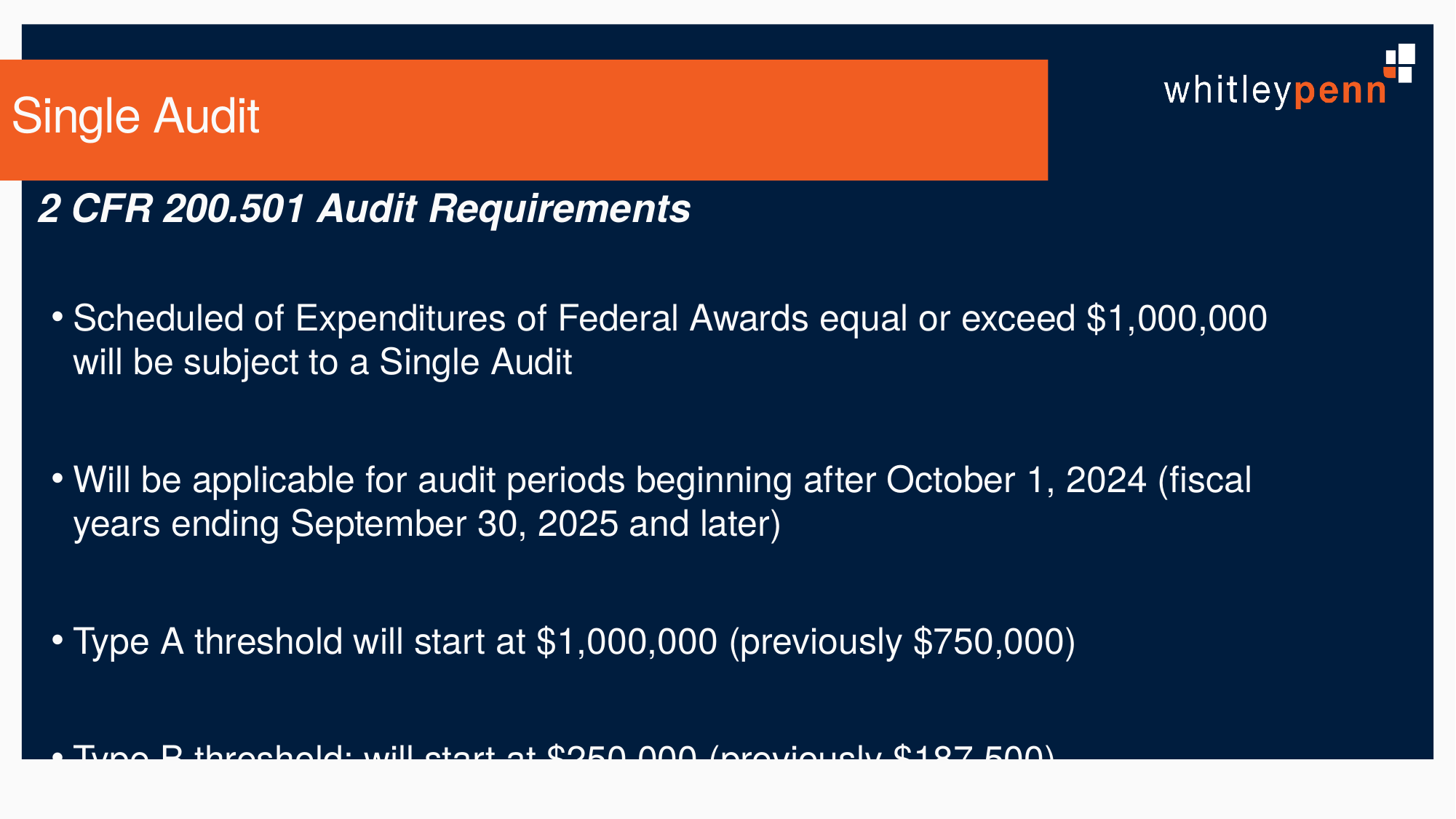

# Single Audit
2 CFR 200.501 Audit Requirements

Scheduled of Expenditures of Federal Awards equal or exceed $1,000,000 will be subject to a Single Audit

Will be applicable for audit periods beginning after October 1, 2024 (fiscal years ending September 30, 2025 and later)

Type A threshold will start at $1,000,000 (previously $750,000)

Type B threshold: will start at $250,000 (previously $187,500)